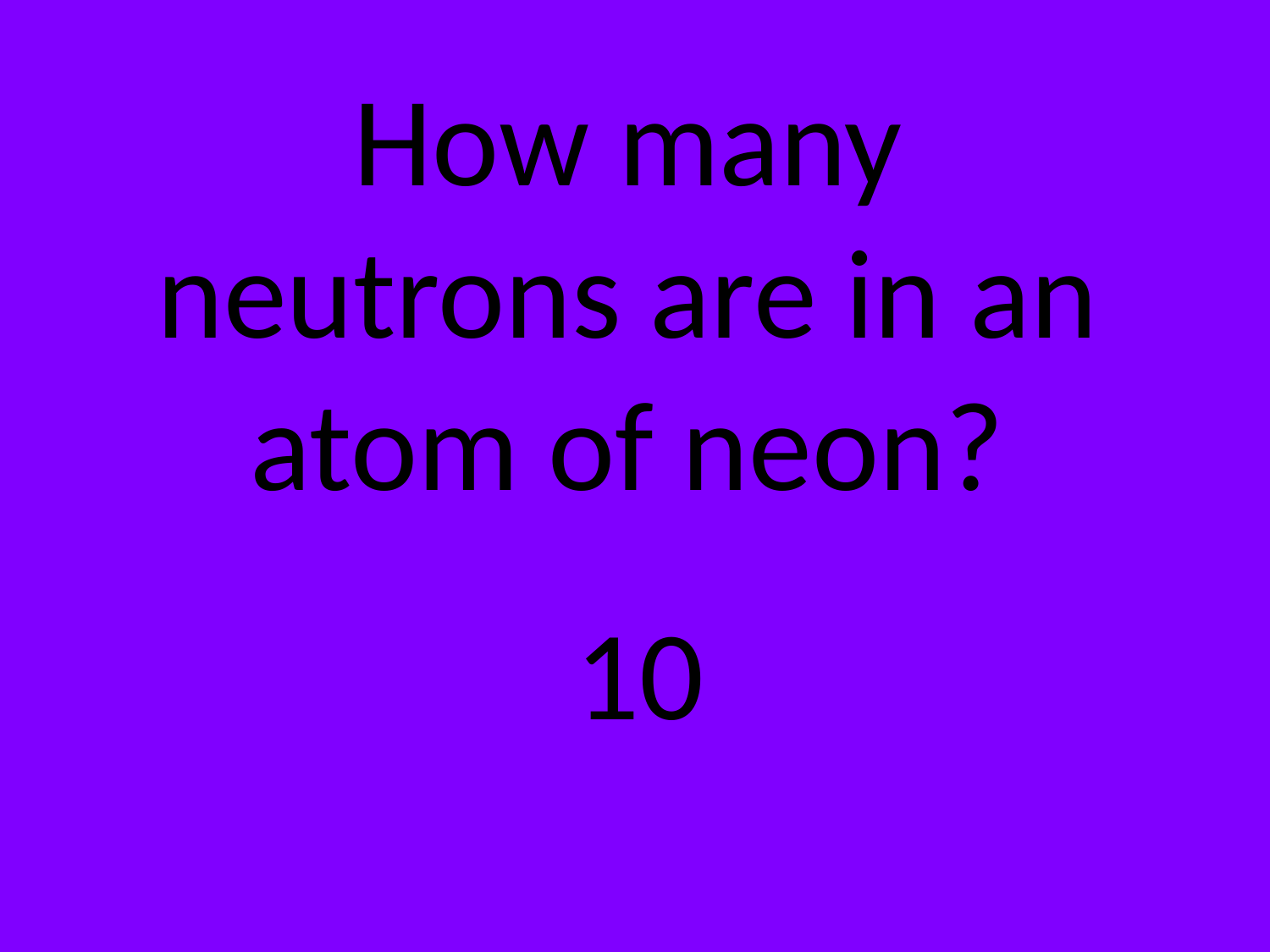

How many neutrons are in an atom of neon?
10